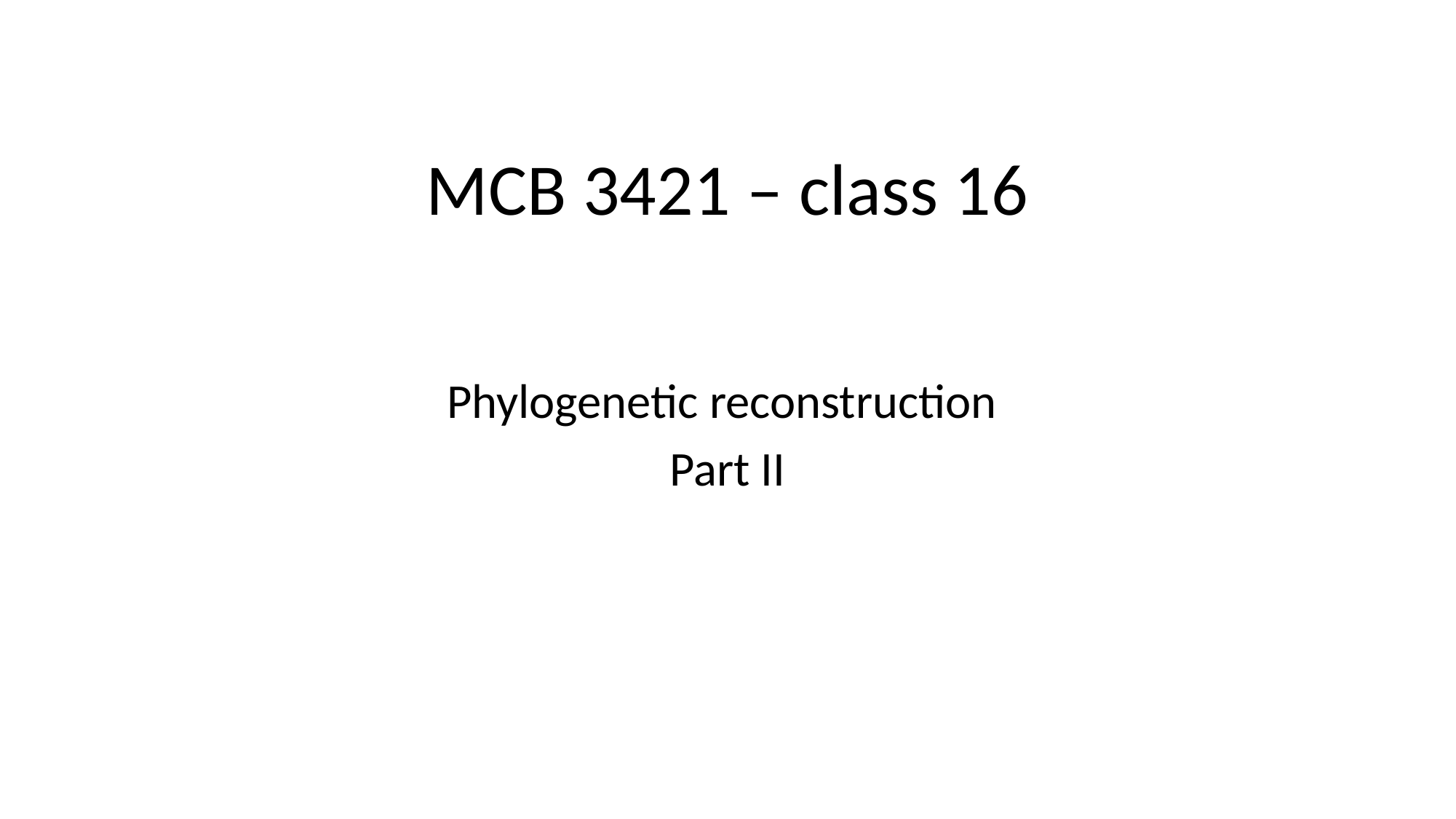

# MCB 3421 – class 16
Phylogenetic reconstruction
Part II